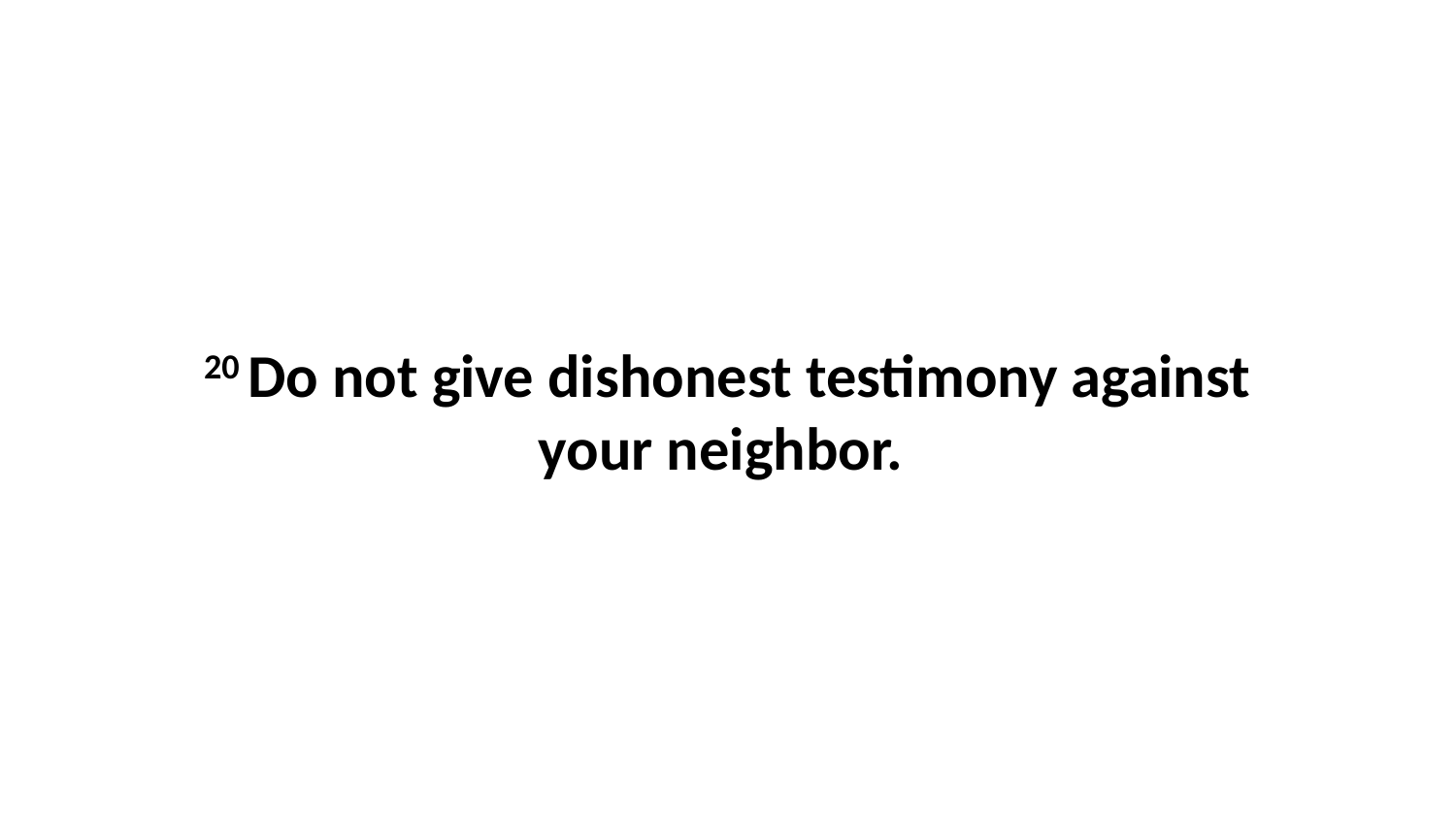

20 Do not give dishonest testimony against your neighbor.